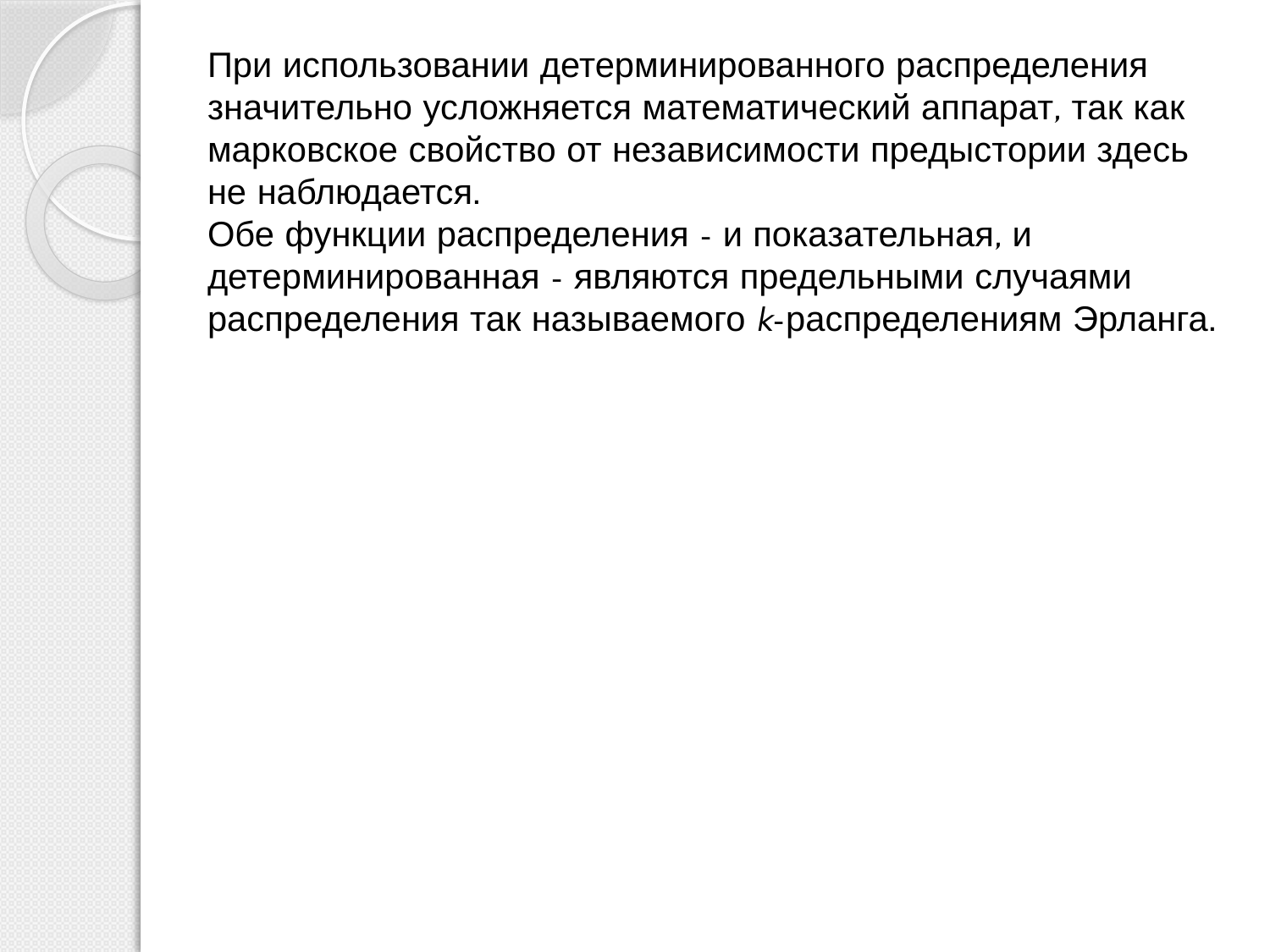

При использовании детерминированного распределения значительно усложняется математический аппарат, так как марковское свойство от независимости предыстории здесь не наблюдается.
Обе функции распределения - и показательная, и детерминированная - являются предельными случаями распределения так называемого k-распределениям Эрланга.